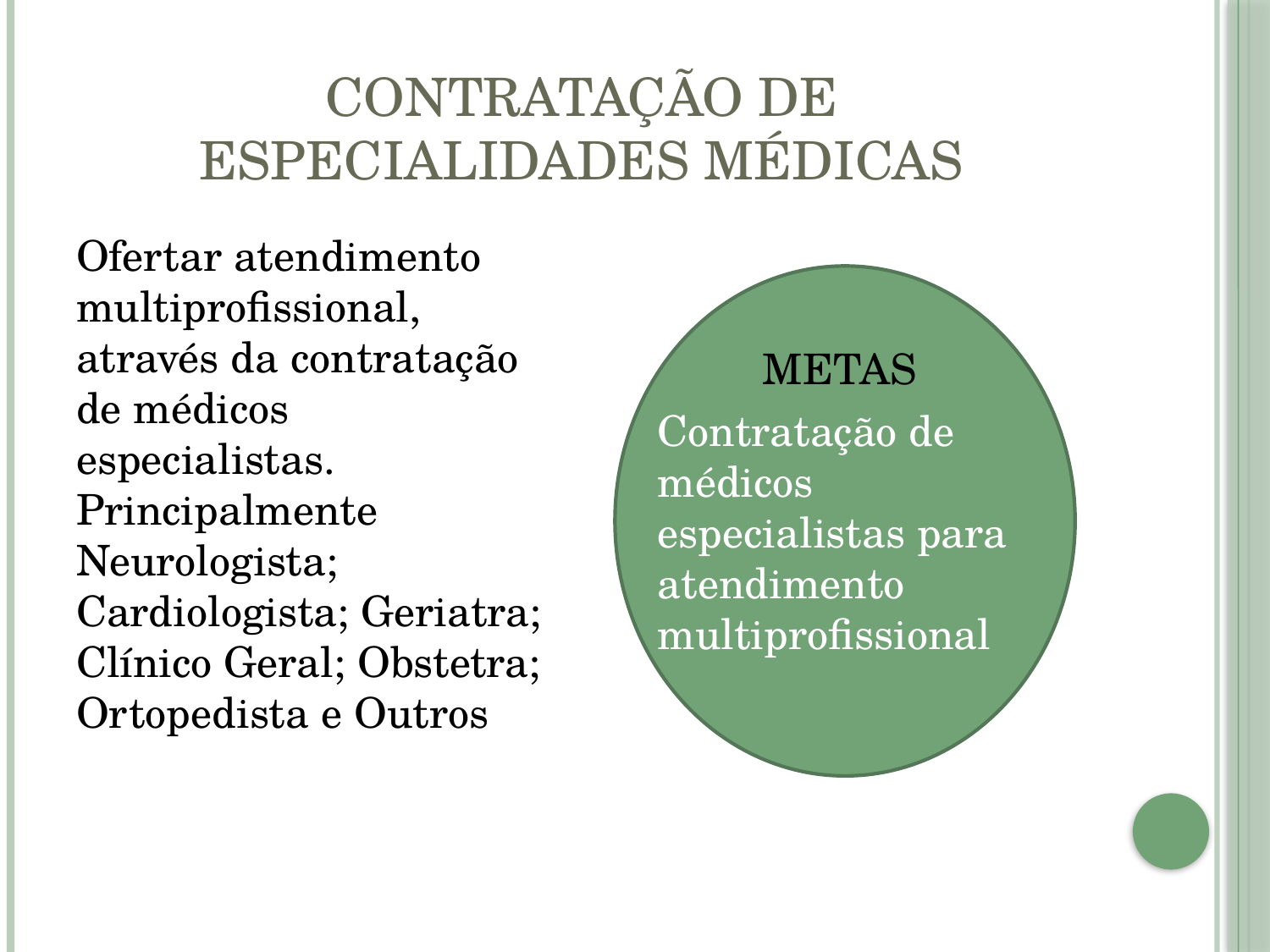

# Contratação de especialidades médicas
Ofertar atendimento multiprofissional, através da contratação de médicos especialistas. Principalmente Neurologista;  Cardiologista; Geriatra; Clínico Geral; Obstetra; Ortopedista e Outros

METAS
Contratação de médicos especialistas para atendimento multiprofissional